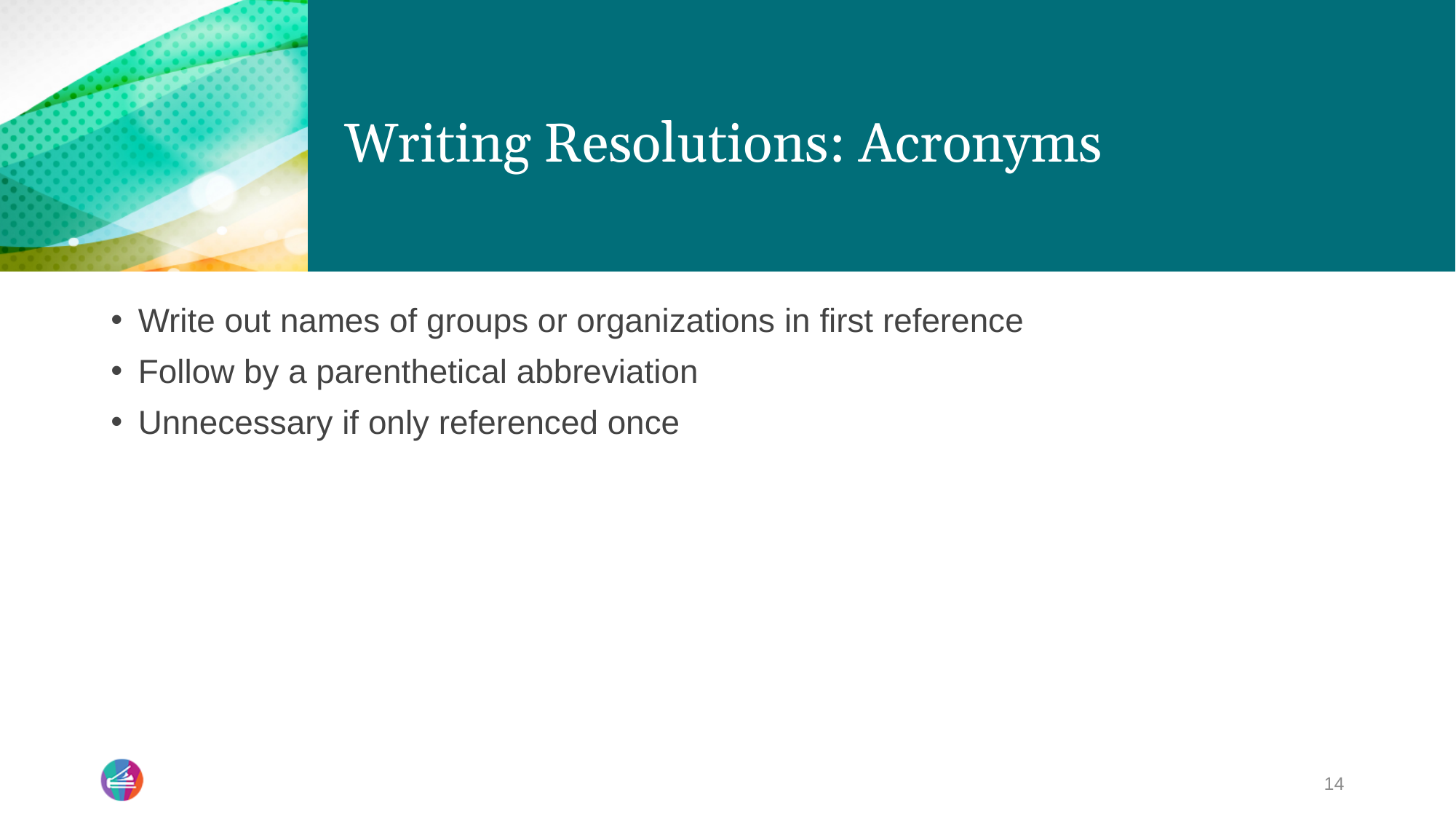

# Writing Resolutions: Acronyms
Write out names of groups or organizations in first reference
Follow by a parenthetical abbreviation
Unnecessary if only referenced once
14